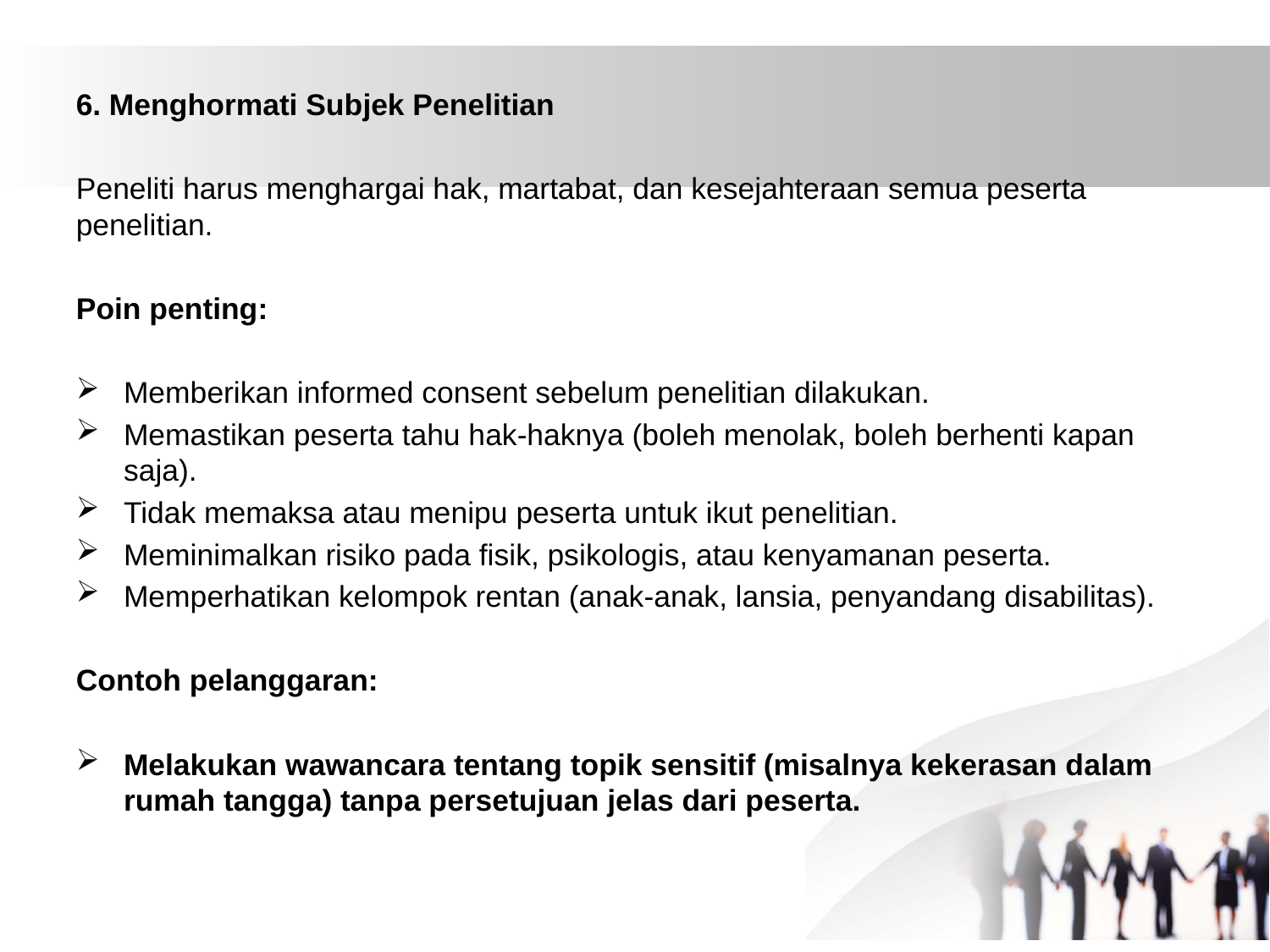

#
6. Menghormati Subjek Penelitian

Peneliti harus menghargai hak, martabat, dan kesejahteraan semua peserta penelitian.

Poin penting:

Memberikan informed consent sebelum penelitian dilakukan.
Memastikan peserta tahu hak-haknya (boleh menolak, boleh berhenti kapan saja).
Tidak memaksa atau menipu peserta untuk ikut penelitian.
Meminimalkan risiko pada fisik, psikologis, atau kenyamanan peserta.
Memperhatikan kelompok rentan (anak-anak, lansia, penyandang disabilitas).

Contoh pelanggaran:

Melakukan wawancara tentang topik sensitif (misalnya kekerasan dalam rumah tangga) tanpa persetujuan jelas dari peserta.